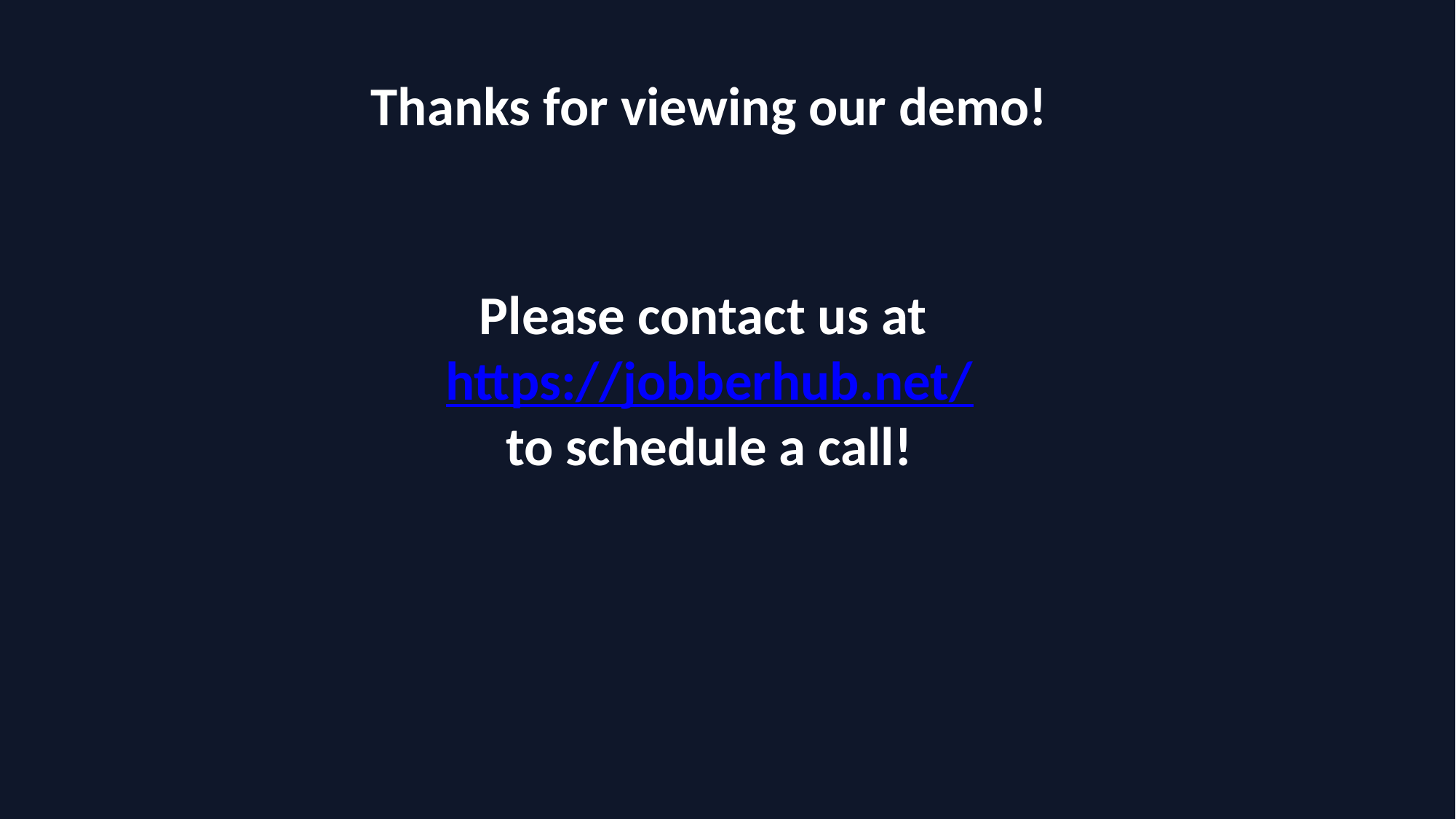

Thanks for viewing our demo!
Please contact us at
https://jobberhub.net/
to schedule a call!